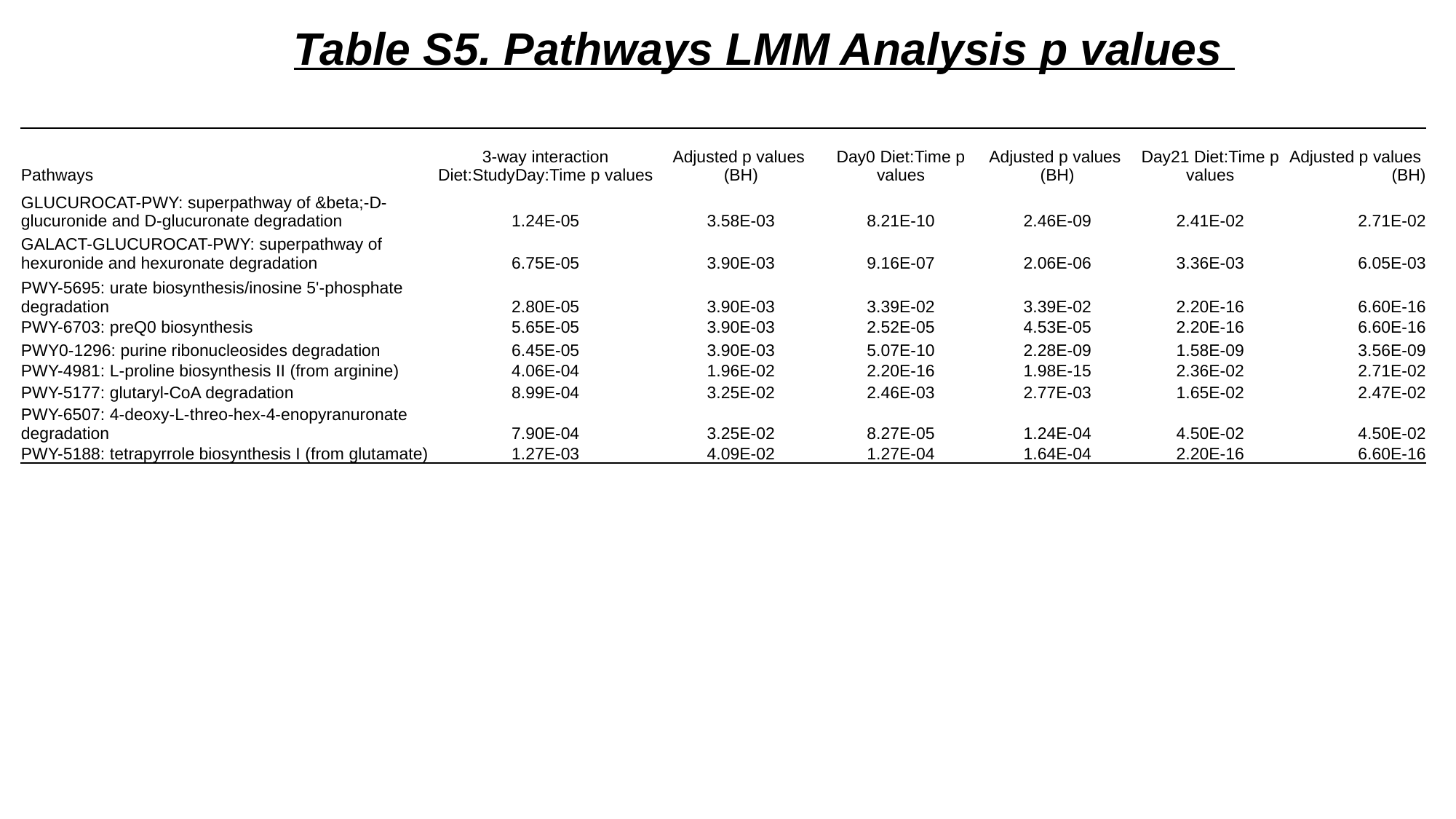

Table S5. Pathways LMM Analysis p values
| Pathways | 3-way interaction Diet:StudyDay:Time p values | Adjusted p values (BH) | Day0 Diet:Time p values | Adjusted p values (BH) | Day21 Diet:Time p values | Adjusted p values (BH) |
| --- | --- | --- | --- | --- | --- | --- |
| GLUCUROCAT-PWY: superpathway of &beta;-D-glucuronide and D-glucuronate degradation | 1.24E-05 | 3.58E-03 | 8.21E-10 | 2.46E-09 | 2.41E-02 | 2.71E-02 |
| GALACT-GLUCUROCAT-PWY: superpathway of hexuronide and hexuronate degradation | 6.75E-05 | 3.90E-03 | 9.16E-07 | 2.06E-06 | 3.36E-03 | 6.05E-03 |
| PWY-5695: urate biosynthesis/inosine 5'-phosphate degradation | 2.80E-05 | 3.90E-03 | 3.39E-02 | 3.39E-02 | 2.20E-16 | 6.60E-16 |
| PWY-6703: preQ0 biosynthesis | 5.65E-05 | 3.90E-03 | 2.52E-05 | 4.53E-05 | 2.20E-16 | 6.60E-16 |
| PWY0-1296: purine ribonucleosides degradation | 6.45E-05 | 3.90E-03 | 5.07E-10 | 2.28E-09 | 1.58E-09 | 3.56E-09 |
| PWY-4981: L-proline biosynthesis II (from arginine) | 4.06E-04 | 1.96E-02 | 2.20E-16 | 1.98E-15 | 2.36E-02 | 2.71E-02 |
| PWY-5177: glutaryl-CoA degradation | 8.99E-04 | 3.25E-02 | 2.46E-03 | 2.77E-03 | 1.65E-02 | 2.47E-02 |
| PWY-6507: 4-deoxy-L-threo-hex-4-enopyranuronate degradation | 7.90E-04 | 3.25E-02 | 8.27E-05 | 1.24E-04 | 4.50E-02 | 4.50E-02 |
| PWY-5188: tetrapyrrole biosynthesis I (from glutamate) | 1.27E-03 | 4.09E-02 | 1.27E-04 | 1.64E-04 | 2.20E-16 | 6.60E-16 |